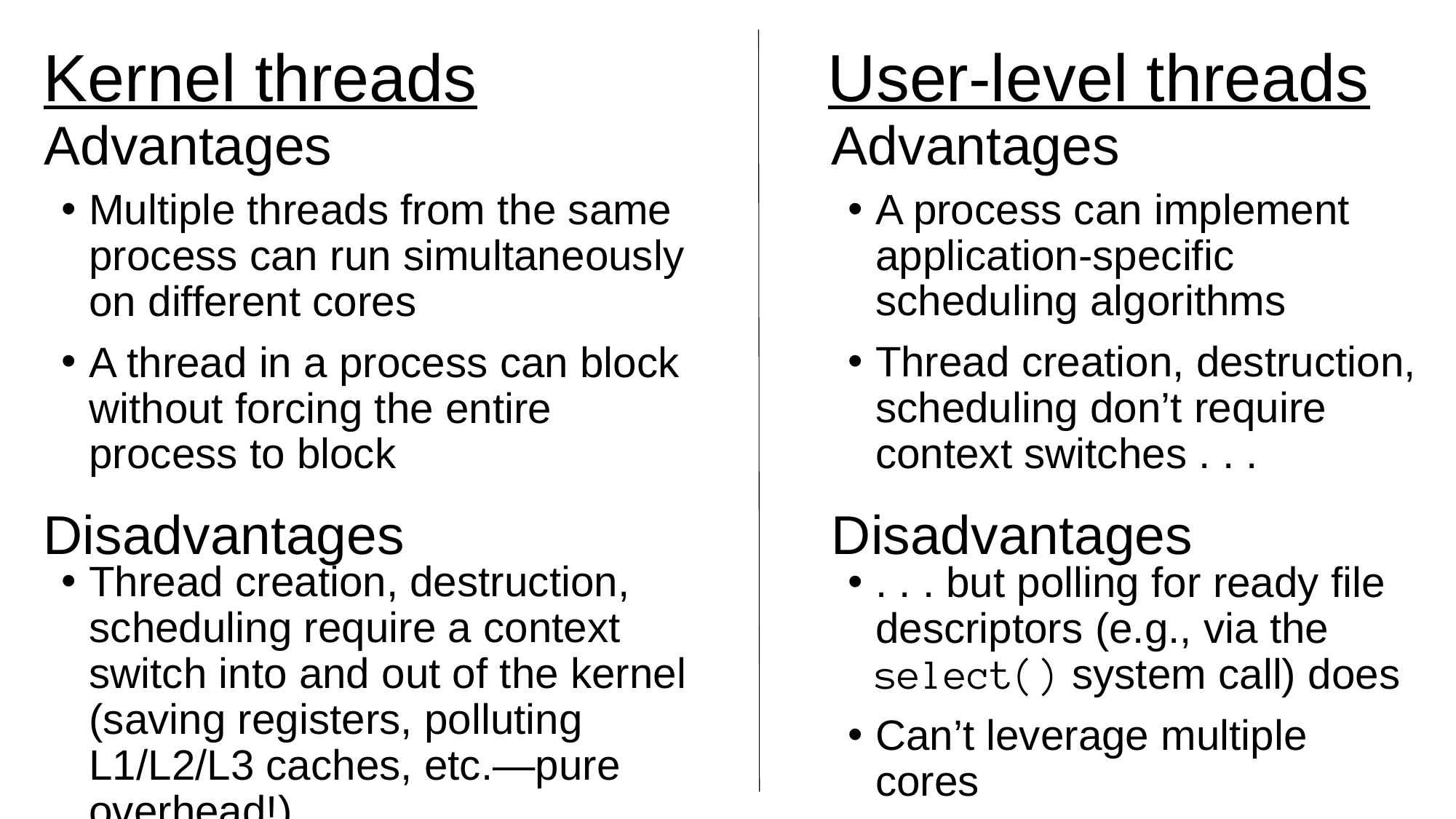

User-level threads
Kernel threads
Advantages
Advantages
Multiple threads from the same process can run simultaneously on different cores
A thread in a process can block without forcing the entire process to block
A process can implement application-specific scheduling algorithms
Thread creation, destruction, scheduling don’t require context switches . . .
Disadvantages
Disadvantages
Thread creation, destruction, scheduling require a context switch into and out of the kernel (saving registers, polluting L1/L2/L3 caches, etc.—pure overhead!)
. . . but polling for ready file descriptors (e.g., via the select() system call) does
Can’t leverage multiple cores